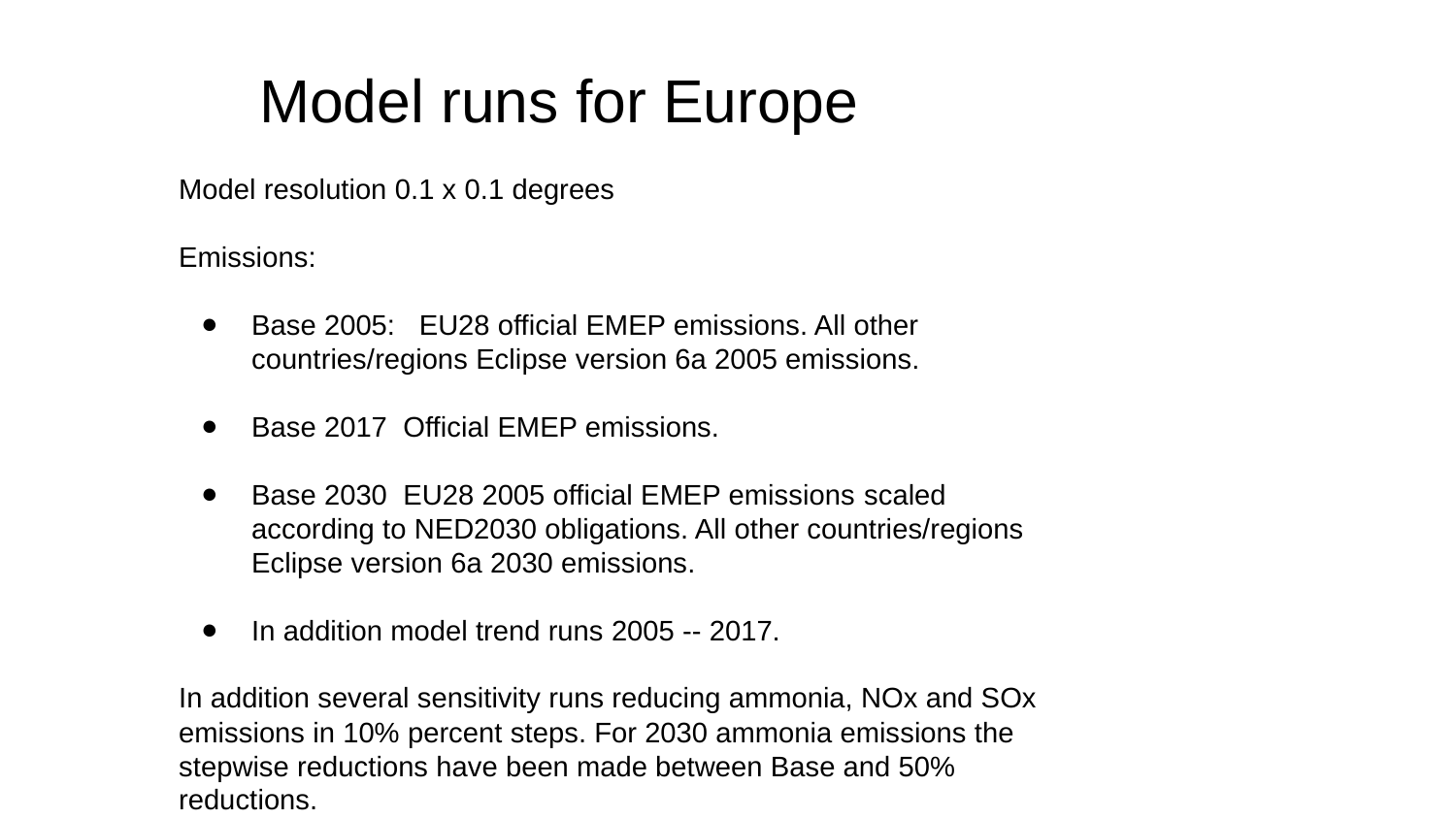

# Model runs for Europe
Model resolution 0.1 x 0.1 degrees

Emissions:

Base 2005:   EU28 official EMEP emissions. All other countries/regions Eclipse version 6a 2005 emissions.

Base 2017  Official EMEP emissions.

Base 2030  EU28 2005 official EMEP emissions scaled according to NED2030 obligations. All other countries/regions Eclipse version 6a 2030 emissions.

In addition model trend runs 2005 -- 2017.

In addition several sensitivity runs reducing ammonia, NOx and SOx  emissions in 10% percent steps. For 2030 ammonia emissions the stepwise reductions have been made between Base and 50% reductions.